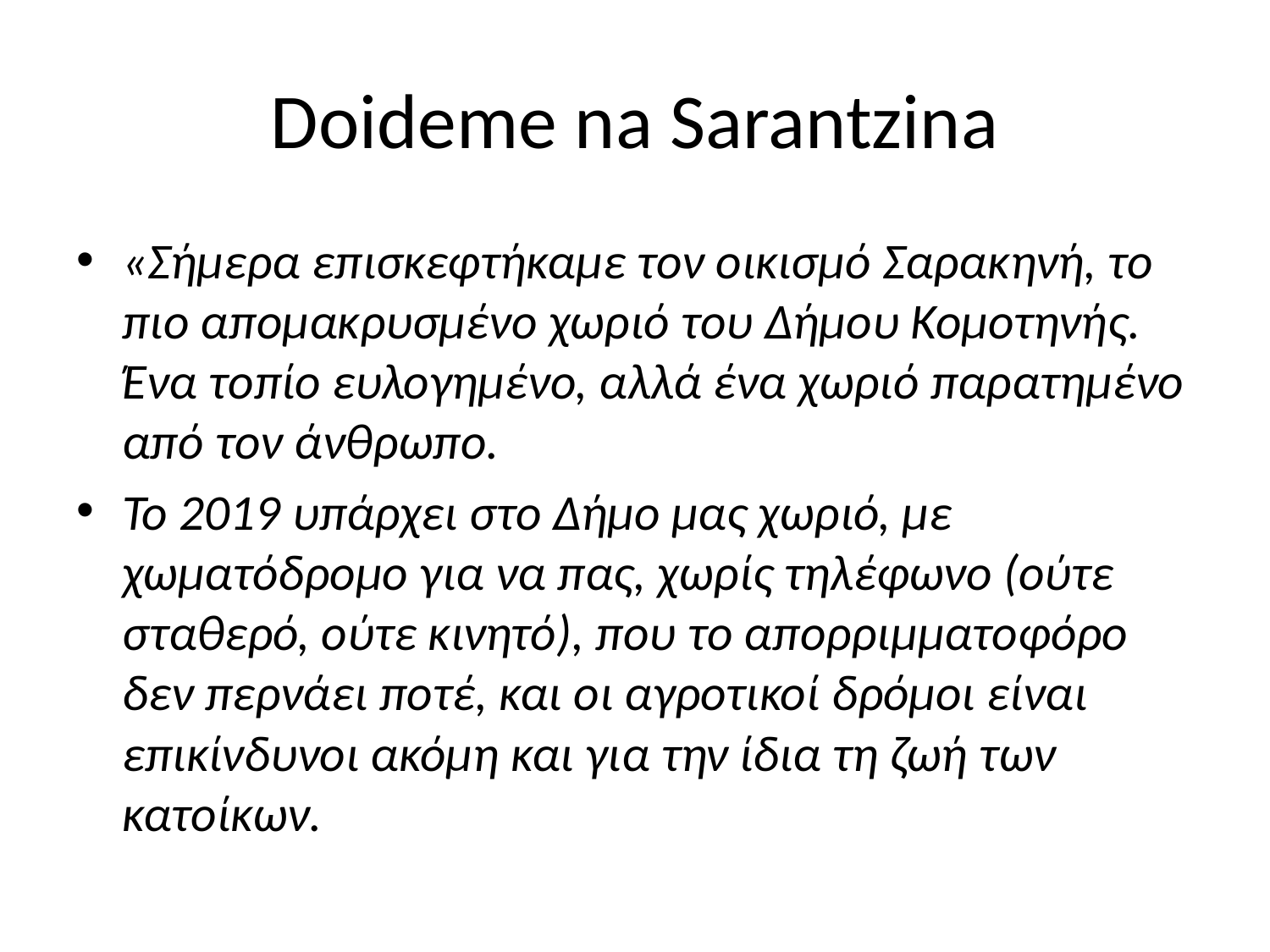

# Doideme na Sarantzina
«Σήμερα επισκεφτήκαμε τον οικισμό Σαρακηνή, το πιο απομακρυσμένο χωριό του Δήμου Κομοτηνής.  Ένα τοπίο ευλογημένο, αλλά ένα χωριό παρατημένο από τον άνθρωπο.
Το 2019 υπάρχει στο Δήμο μας χωριό, με χωματόδρομο για να πας, χωρίς τηλέφωνο (ούτε σταθερό, ούτε κινητό), που το απορριμματοφόρο δεν περνάει ποτέ, και οι αγροτικοί δρόμοι είναι επικίνδυνοι ακόμη και για την ίδια τη ζωή των κατοίκων.